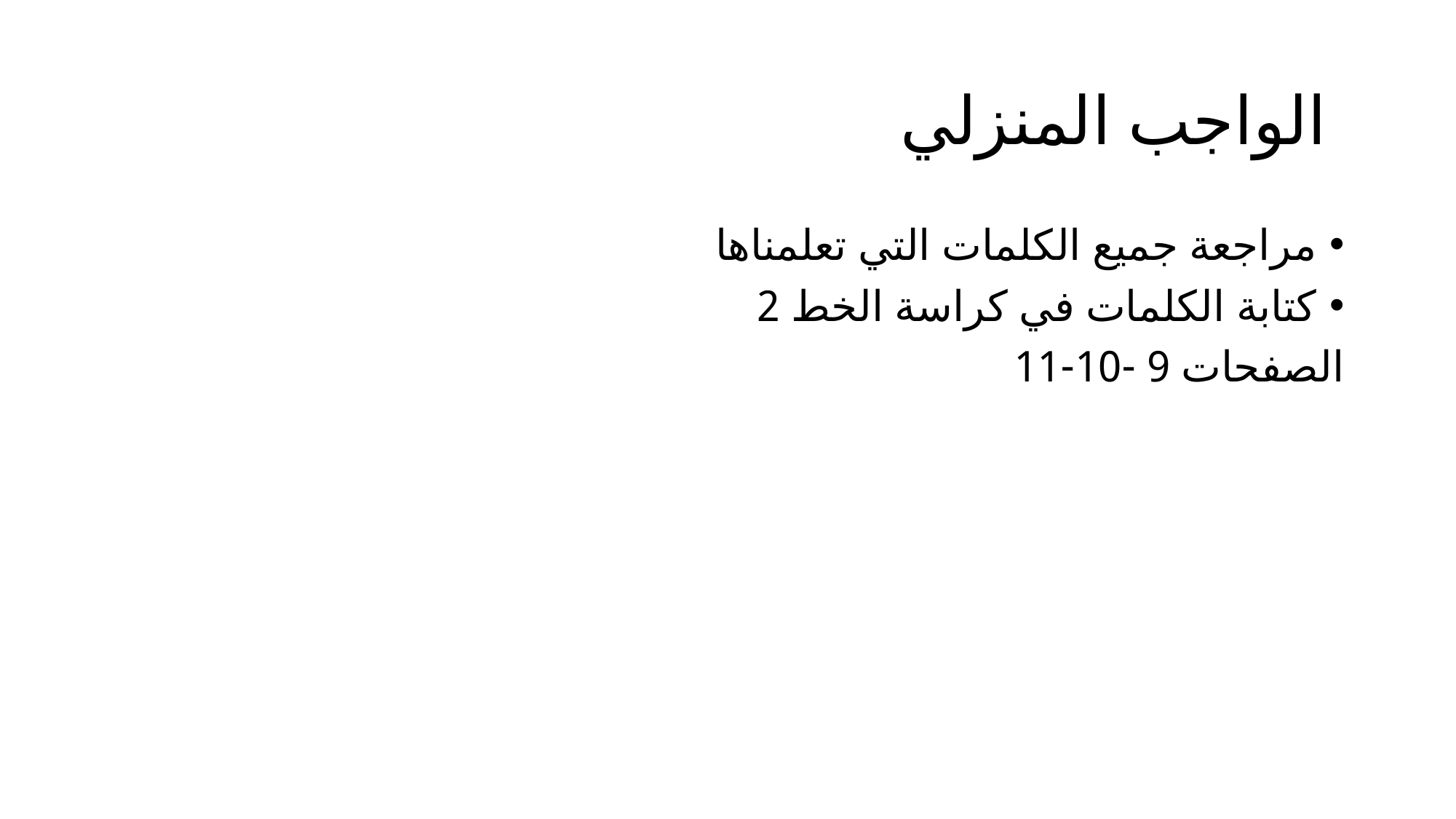

# الواجب المنزلي
مراجعة جميع الكلمات التي تعلمناها
كتابة الكلمات في كراسة الخط 2
الصفحات 9 -10-11